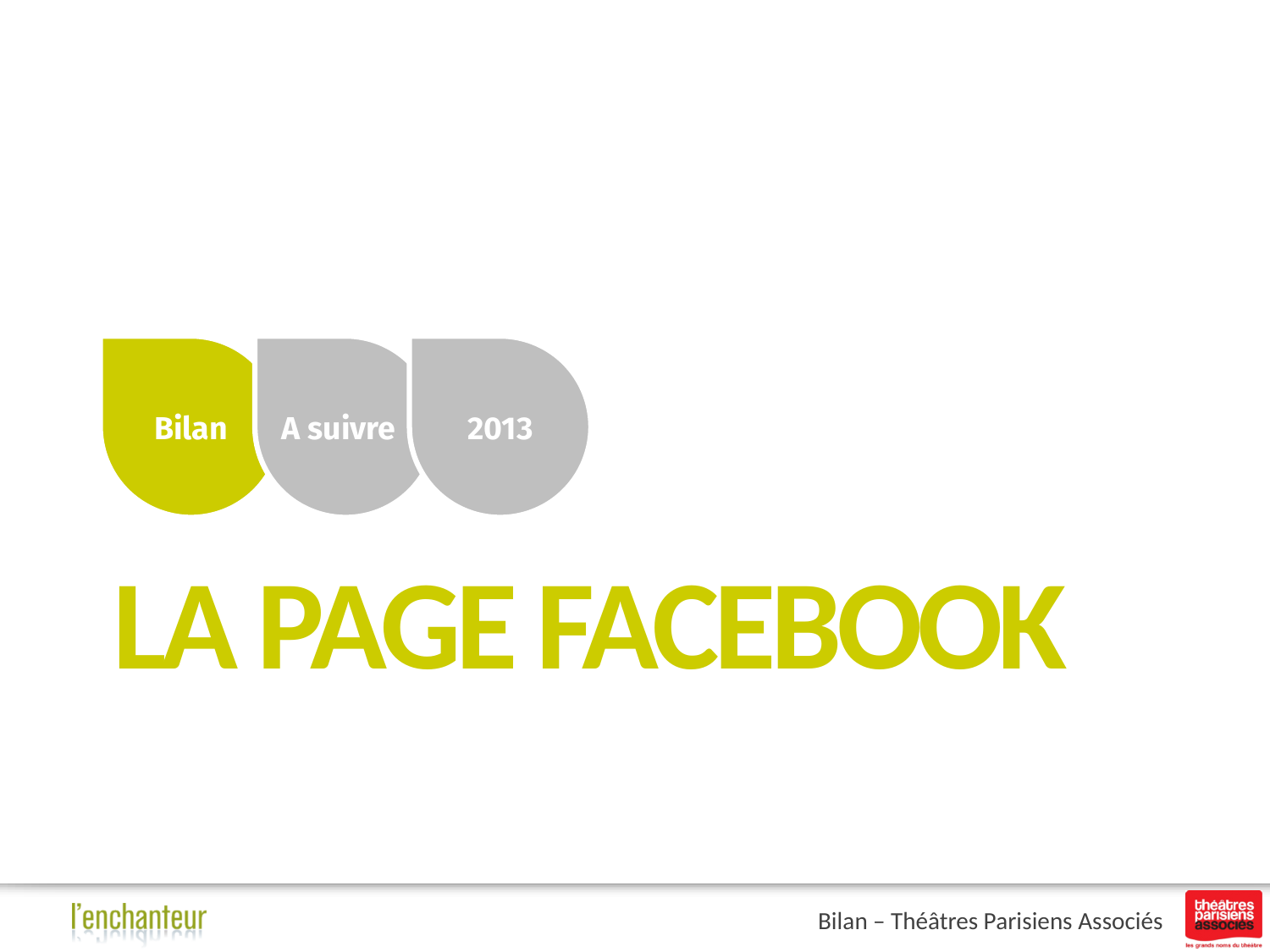

A suivre
Bilan
2013
# LA PAGE FACEBOOK
Bilan – Théâtres Parisiens Associés